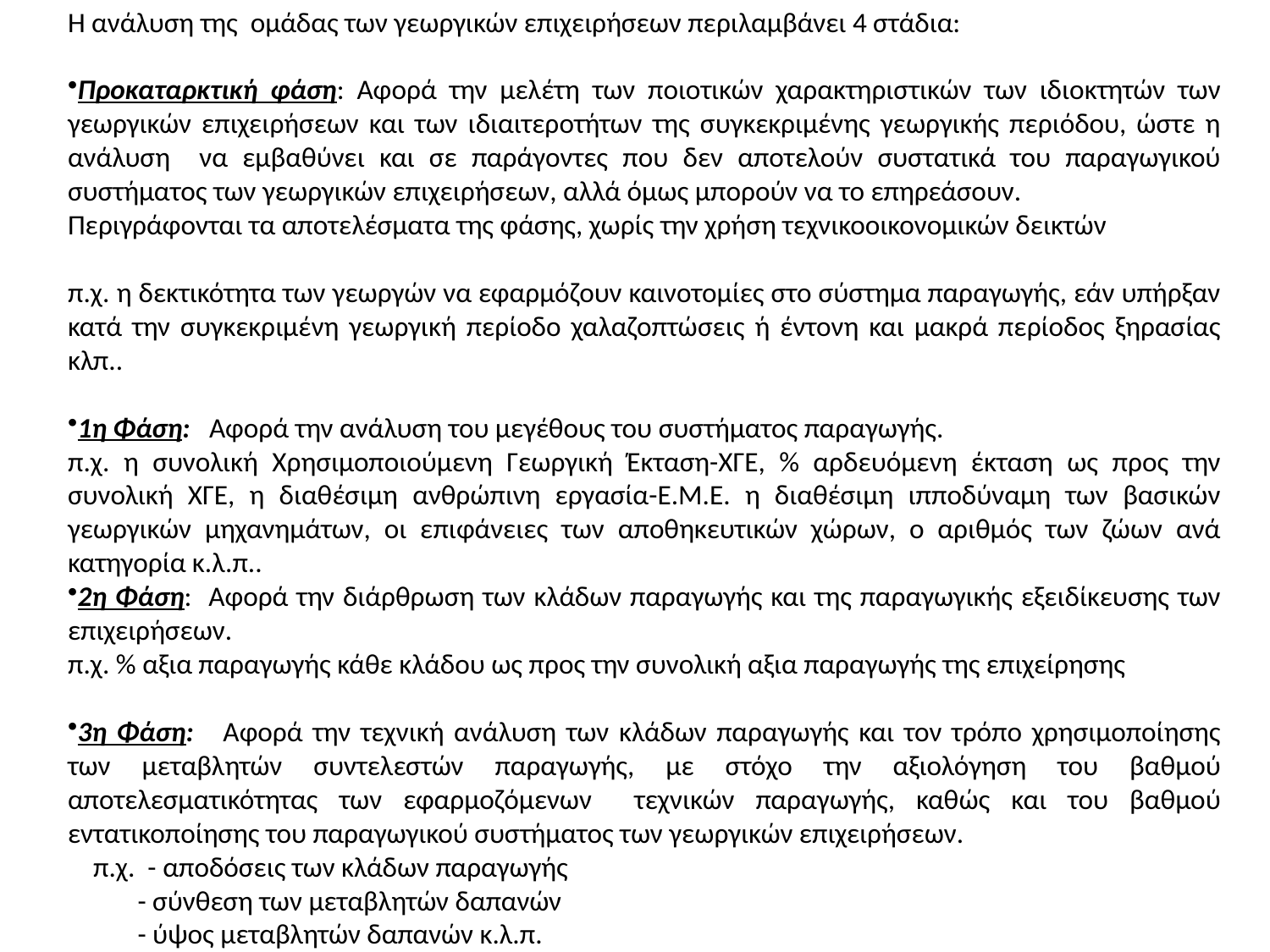

Η ανάλυση της  ομάδας των γεωργικών επιχειρήσεων περιλαμβάνει 4 στάδια:

Προκαταρκτική φάση: Αφορά την μελέτη των ποιοτικών χαρακτηριστικών των ιδιοκτητών των γεωργικών επιχειρήσεων και των ιδιαιτεροτήτων της συγκεκριμένης γεωργικής περιόδου, ώστε η ανάλυση  να εμβαθύνει και σε παράγοντες που δεν αποτελούν συστατικά του παραγωγικού συστήματος των γεωργικών επιχειρήσεων, αλλά όμως μπορούν να το επηρεάσουν.
Περιγράφονται τα αποτελέσματα της φάσης, χωρίς την χρήση τεχνικοοικονομικών δεικτών

π.χ. η δεκτικότητα των γεωργών να εφαρμόζουν καινοτομίες στο σύστημα παραγωγής, εάν υπήρξαν κατά την συγκεκριμένη γεωργική περίοδο χαλαζοπτώσεις ή έντονη και μακρά περίοδος ξηρασίας κλπ..

1η Φάση:   Αφορά την ανάλυση του μεγέθους του συστήματος παραγωγής.
π.χ. η συνολική Χρησιμοποιούμενη Γεωργική Έκταση-ΧΓΕ, % αρδευόμενη έκταση ως προς την συνολική ΧΓΕ, η διαθέσιμη ανθρώπινη εργασία-Ε.Μ.Ε. η διαθέσιμη ιπποδύναμη των βασικών γεωργικών μηχανημάτων, οι επιφάνειες των αποθηκευτικών χώρων, ο αριθμός των ζώων ανά κατηγορία κ.λ.π..
2η Φάση:  Αφορά την διάρθρωση των κλάδων παραγωγής και της παραγωγικής εξειδίκευσης των επιχειρήσεων.
π.χ. % αξια παραγωγής κάθε κλάδου ως προς την συνολική αξια παραγωγής της επιχείρησης

3η Φάση:   Αφορά την τεχνική ανάλυση των κλάδων παραγωγής και τον τρόπο χρησιμοποίησης των μεταβλητών συντελεστών παραγωγής, με στόχο την αξιολόγηση του βαθμού αποτελεσματικότητας των εφαρμοζόμενων  τεχνικών παραγωγής, καθώς και του βαθμού εντατικοποίησης του παραγωγικού συστήματος των γεωργικών επιχειρήσεων.
    π.χ.  - αποδόσεις των κλάδων παραγωγής
           - σύνθεση των μεταβλητών δαπανών
           - ύψος μεταβλητών δαπανών κ.λ.π.